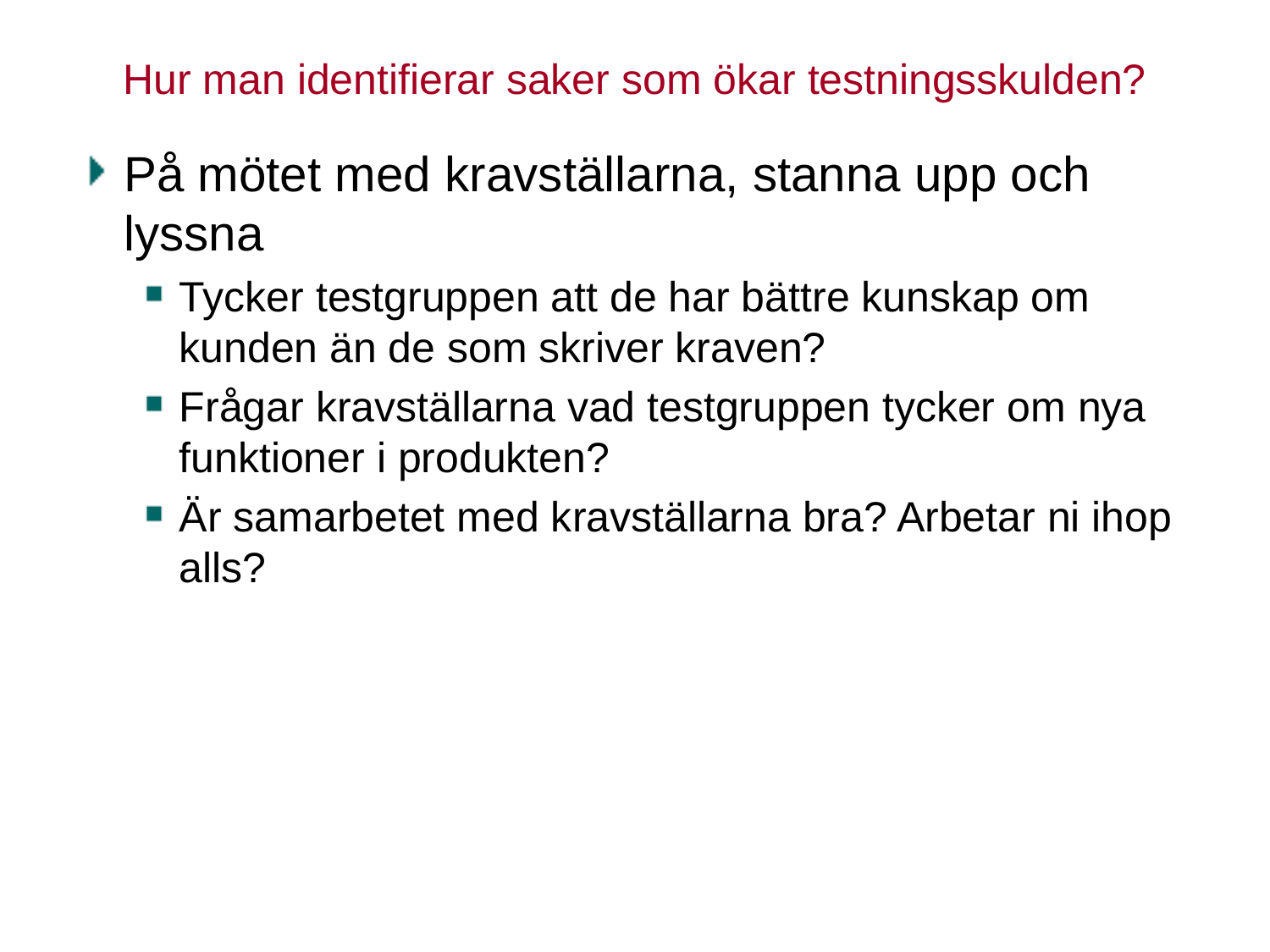

# Hur man identifierar saker som ökar testningsskulden?
På mötet med kravställarna, stanna upp och lyssna
Tycker testgruppen att de har bättre kunskap om kunden än de som skriver kraven?
Frågar kravställarna vad testgruppen tycker om nya funktioner i produkten?
Är samarbetet med kravställarna bra? Arbetar ni ihop alls?